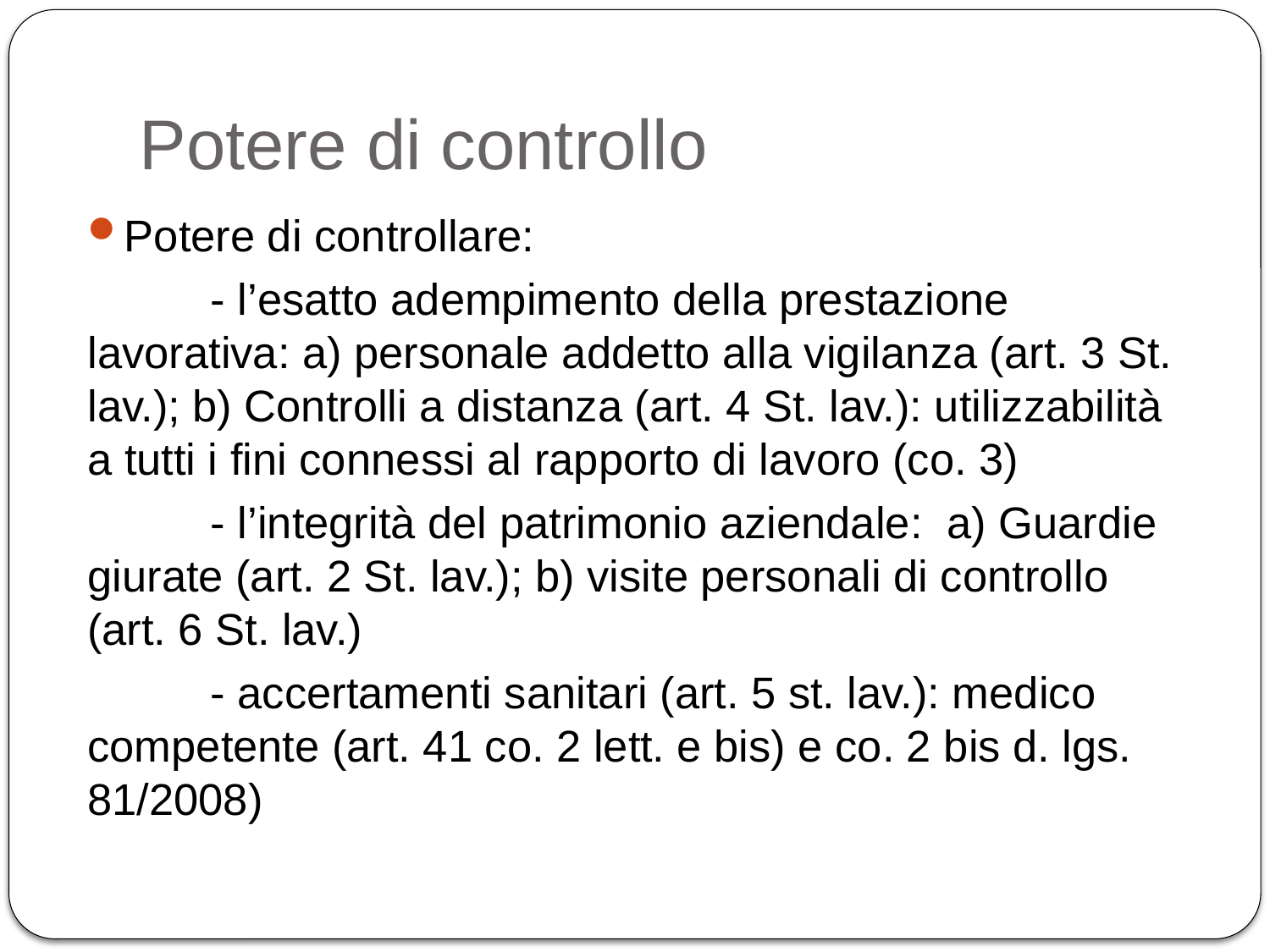

# Potere di controllo
Potere di controllare:
	- l’esatto adempimento della prestazione lavorativa: a) personale addetto alla vigilanza (art. 3 St. lav.); b) Controlli a distanza (art. 4 St. lav.): utilizzabilità a tutti i fini connessi al rapporto di lavoro (co. 3)
	- l’integrità del patrimonio aziendale:  a) Guardie giurate (art. 2 St. lav.); b) visite personali di controllo (art. 6 St. lav.)
	- accertamenti sanitari (art. 5 st. lav.): medico competente (art. 41 co. 2 lett. e bis) e co. 2 bis d. lgs. 81/2008)